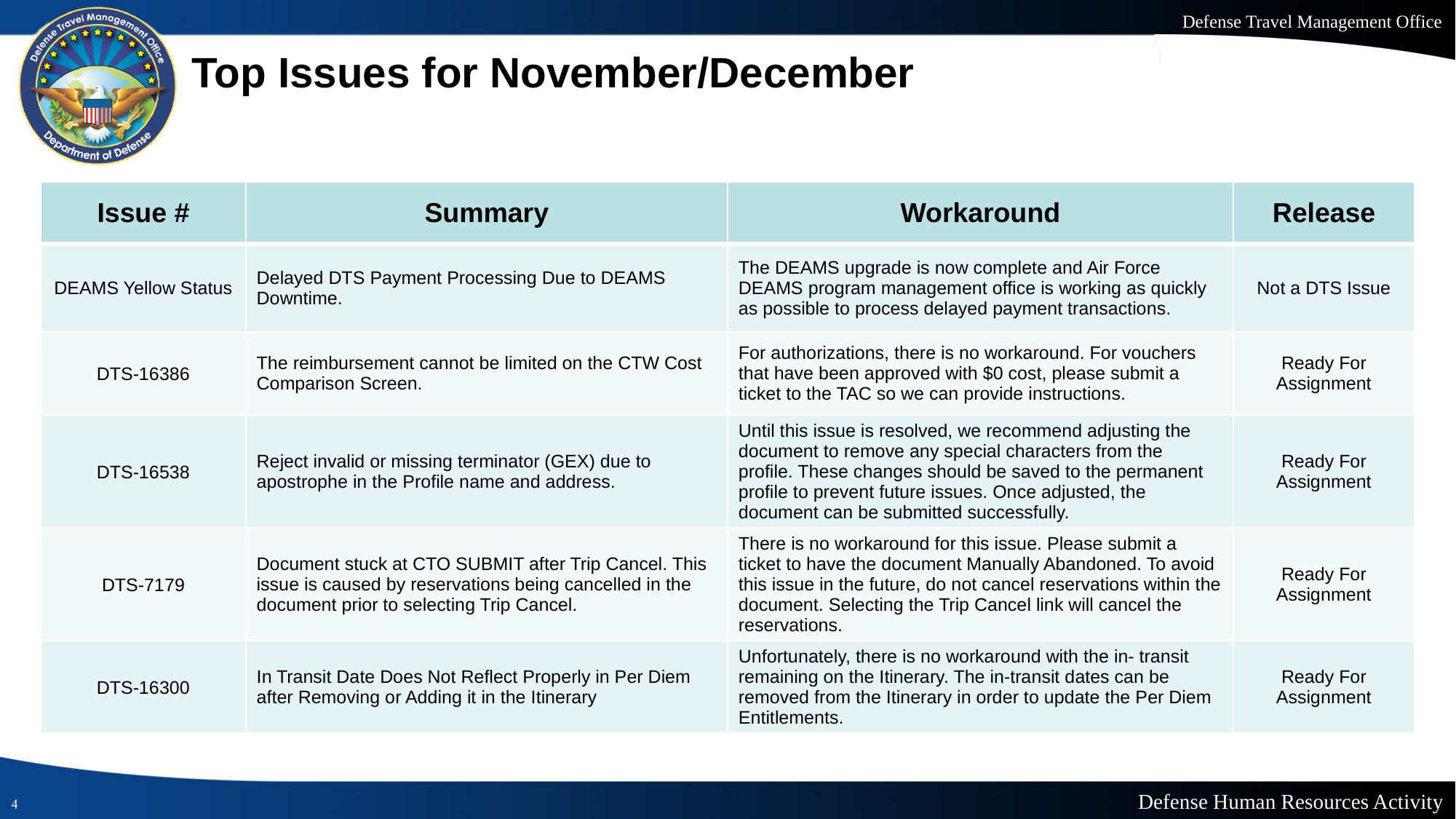

# Top Issues for November/December
| Issue # | Summary | Workaround | Release |
| --- | --- | --- | --- |
| DEAMS Yellow Status | Delayed DTS Payment Processing Due to DEAMS Downtime. | The DEAMS upgrade is now complete and Air Force DEAMS program management office is working as quickly as possible to process delayed payment transactions. | Not a DTS Issue |
| DTS-16386 | The reimbursement cannot be limited on the CTW Cost Comparison Screen. | For authorizations, there is no workaround. For vouchers that have been approved with $0 cost, please submit a ticket to the TAC so we can provide instructions. | Ready For Assignment |
| DTS-16538 | Reject invalid or missing terminator (GEX) due to apostrophe in the Profile name and address. | Until this issue is resolved, we recommend adjusting the document to remove any special characters from the profile. These changes should be saved to the permanent profile to prevent future issues. Once adjusted, the document can be submitted successfully. | Ready For Assignment |
| DTS-7179 | Document stuck at CTO SUBMIT after Trip Cancel. This issue is caused by reservations being cancelled in the document prior to selecting Trip Cancel. | There is no workaround for this issue. Please submit a ticket to have the document Manually Abandoned. To avoid this issue in the future, do not cancel reservations within the document. Selecting the Trip Cancel link will cancel the reservations. | Ready For Assignment |
| DTS-16300 | In Transit Date Does Not Reflect Properly in Per Diem after Removing or Adding it in the Itinerary | Unfortunately, there is no workaround with the in- transit remaining on the Itinerary. The in-transit dates can be removed from the Itinerary in order to update the Per Diem Entitlements. | Ready For Assignment |
4